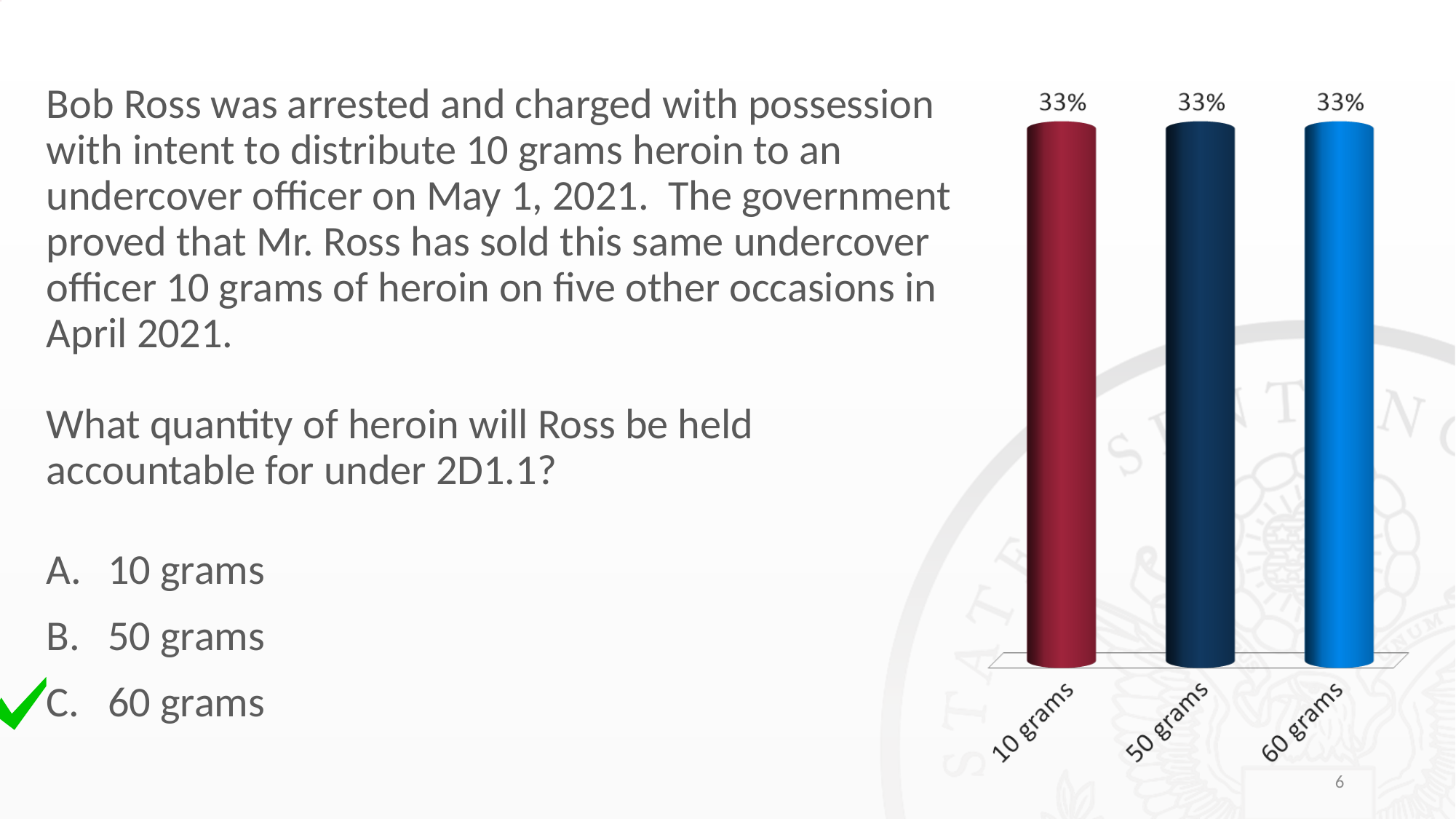

# Bob Ross was arrested and charged with possession with intent to distribute 10 grams heroin to an undercover officer on May 1, 2021.  The government proved that Mr. Ross has sold this same undercover officer 10 grams of heroin on five other occasions in April 2021. What quantity of heroin will Ross be held accountable for under 2D1.1?

10 grams
50 grams
60 grams

6